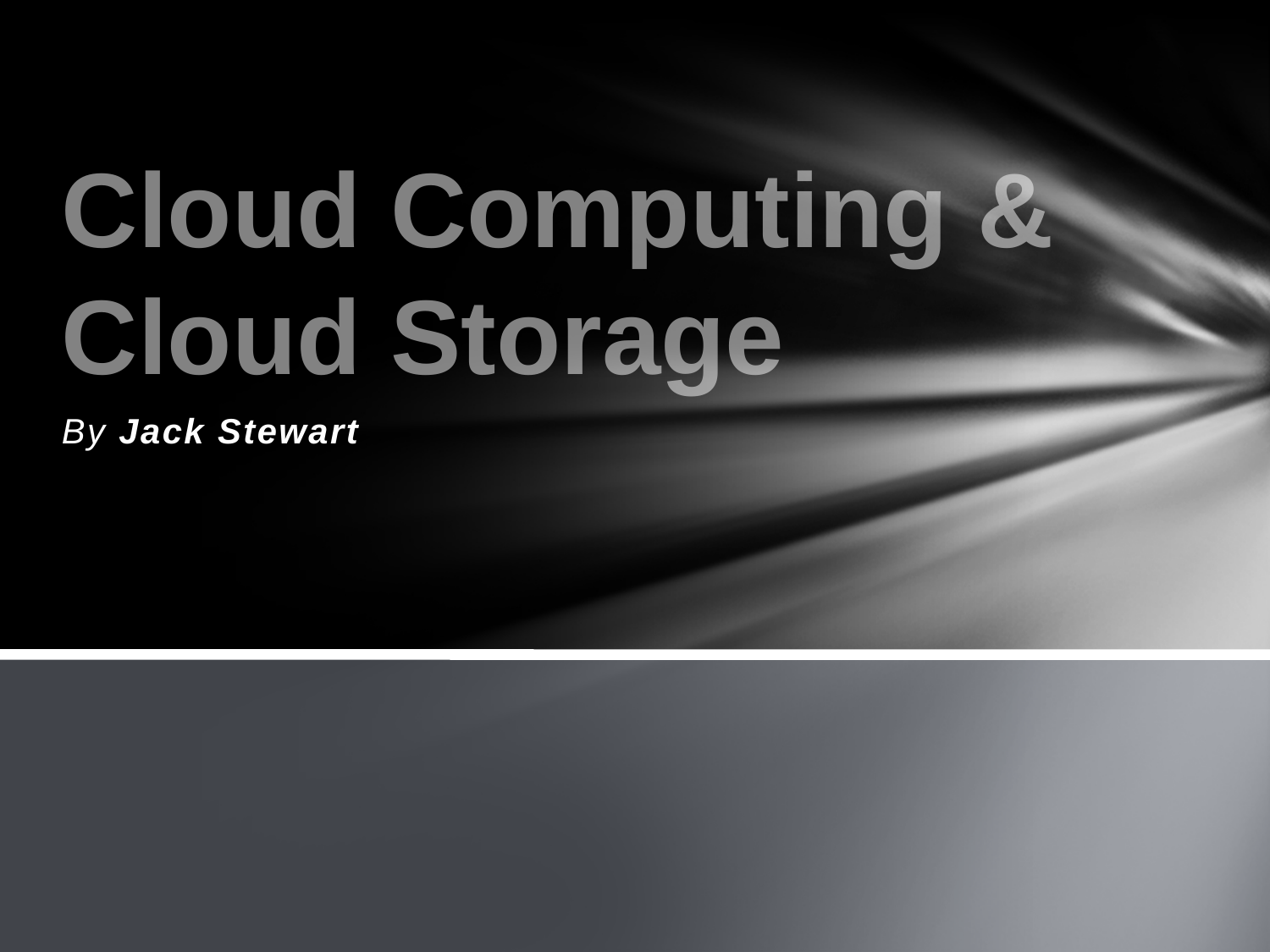

# Cloud Computing &	 Cloud Storage
By Jack Stewart